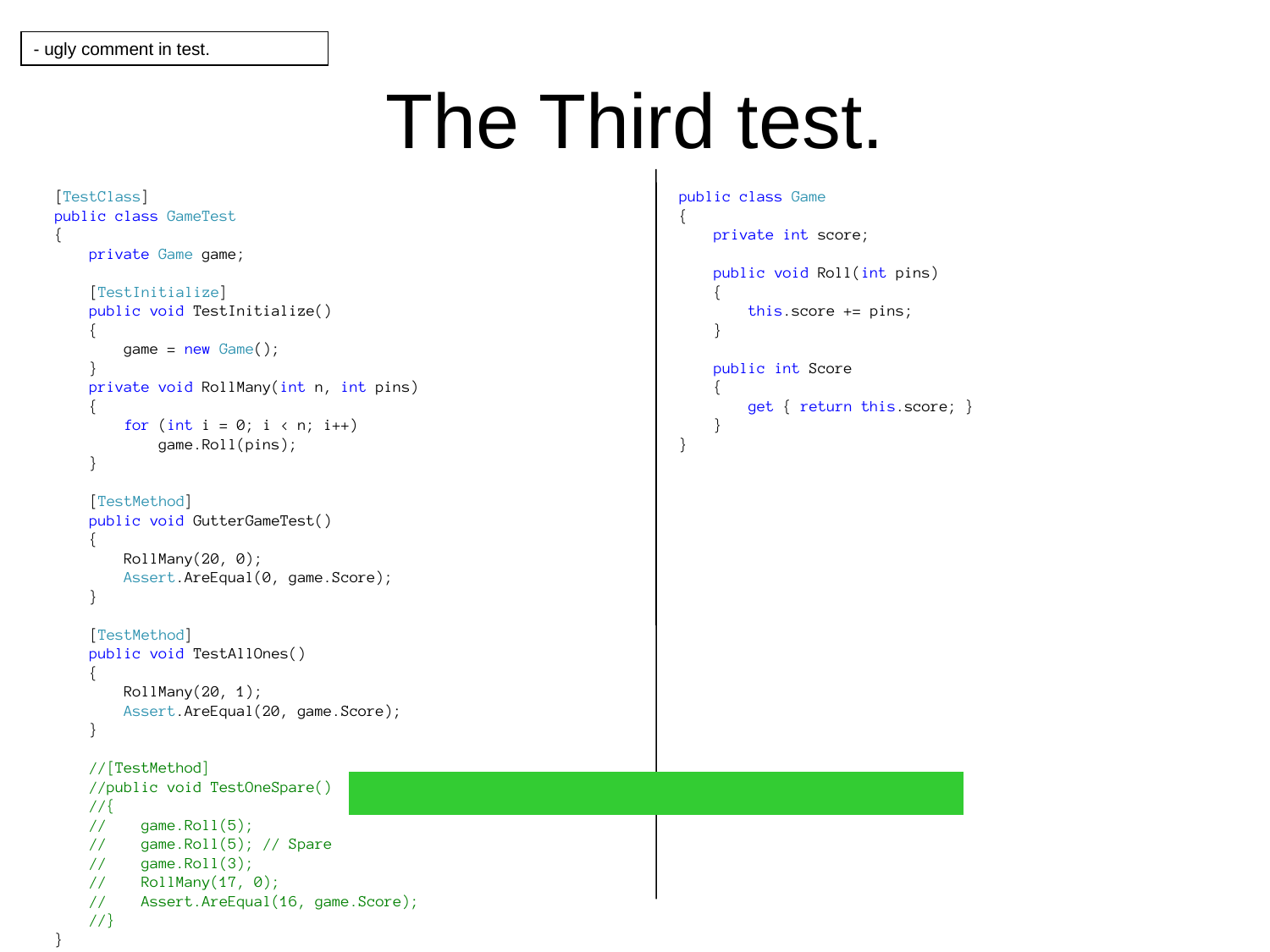

- ugly comment in test.
# The Third test.

[TestClass]
public class GameTest
{
    private Game game;

    [TestInitialize]
    public void TestInitialize()
    {
        game = new Game();
    }
    private void RollMany(int n, int pins)
    {
        for (int i = 0; i < n; i++)
            game.Roll(pins);
    }

    [TestMethod]
    public void GutterGameTest()
    {
        RollMany(20, 0);
        Assert.AreEqual(0, game.Score);
    }

    [TestMethod]
    public void TestAllOnes()
    {
        RollMany(20, 1);
        Assert.AreEqual(20, game.Score);
    }

    //[TestMethod]
    //public void TestOneSpare()
    //{
    //    game.Roll(5);
    //    game.Roll(5); // Spare
    //    game.Roll(3);
    //    RollMany(17, 0);
    //    Assert.AreEqual(16, game.Score);
    //}
}
public class Game
{
    private int score;

    public void Roll(int pins)
    {
        this.score += pins;
    }

    public int Score
    {
        get { return this.score; }
    }
}